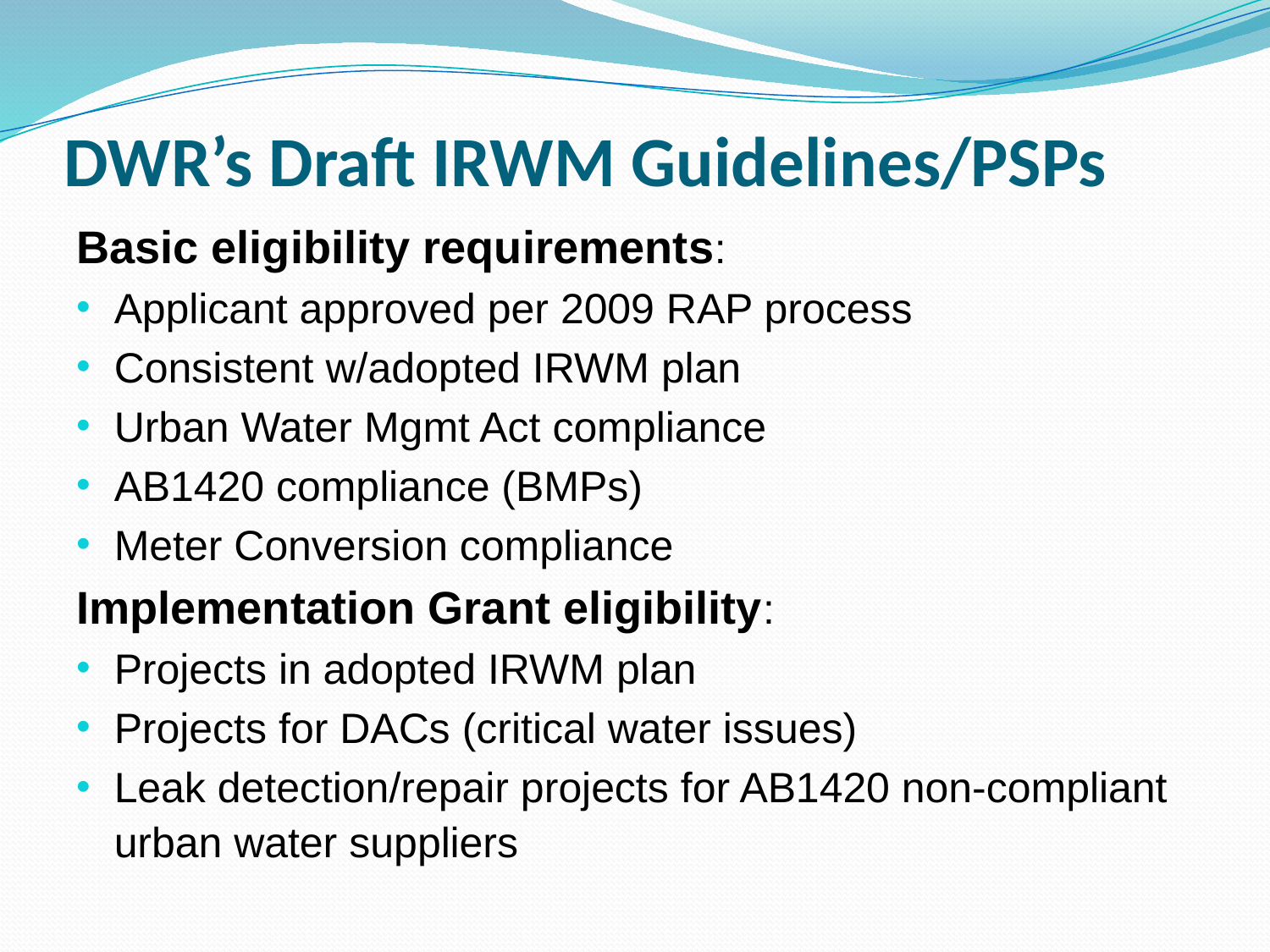

# DWR’s Draft IRWM Guidelines/PSPs
Basic eligibility requirements:
Applicant approved per 2009 RAP process
Consistent w/adopted IRWM plan
Urban Water Mgmt Act compliance
AB1420 compliance (BMPs)
Meter Conversion compliance
Implementation Grant eligibility:
Projects in adopted IRWM plan
Projects for DACs (critical water issues)
Leak detection/repair projects for AB1420 non-compliant urban water suppliers